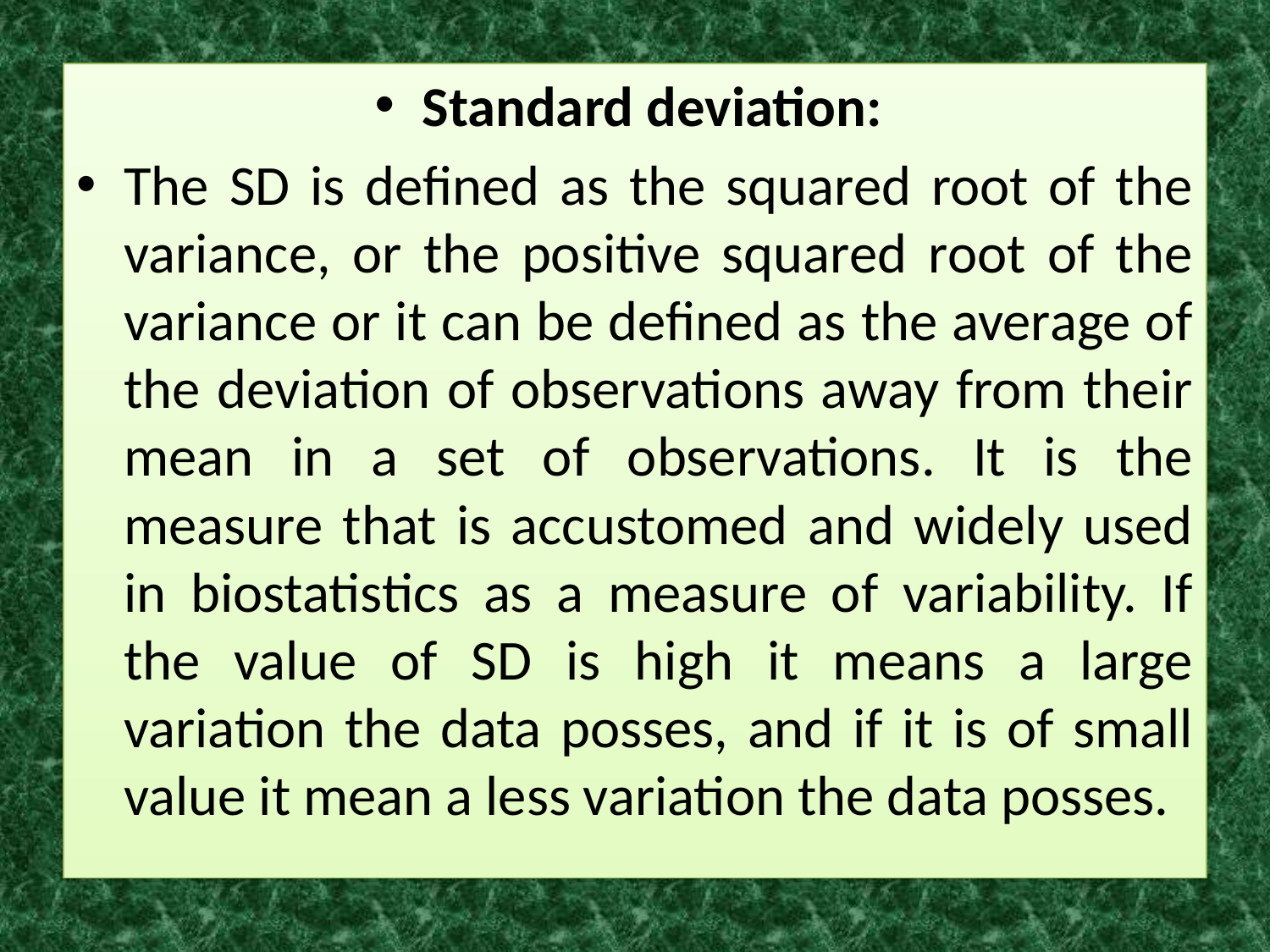

Standard deviation:
The SD is defined as the squared root of the variance, or the positive squared root of the variance or it can be defined as the average of the deviation of observations away from their mean in a set of observations. It is the measure that is accustomed and widely used in biostatistics as a measure of variability. If the value of SD is high it means a large variation the data posses, and if it is of small value it mean a less variation the data posses.